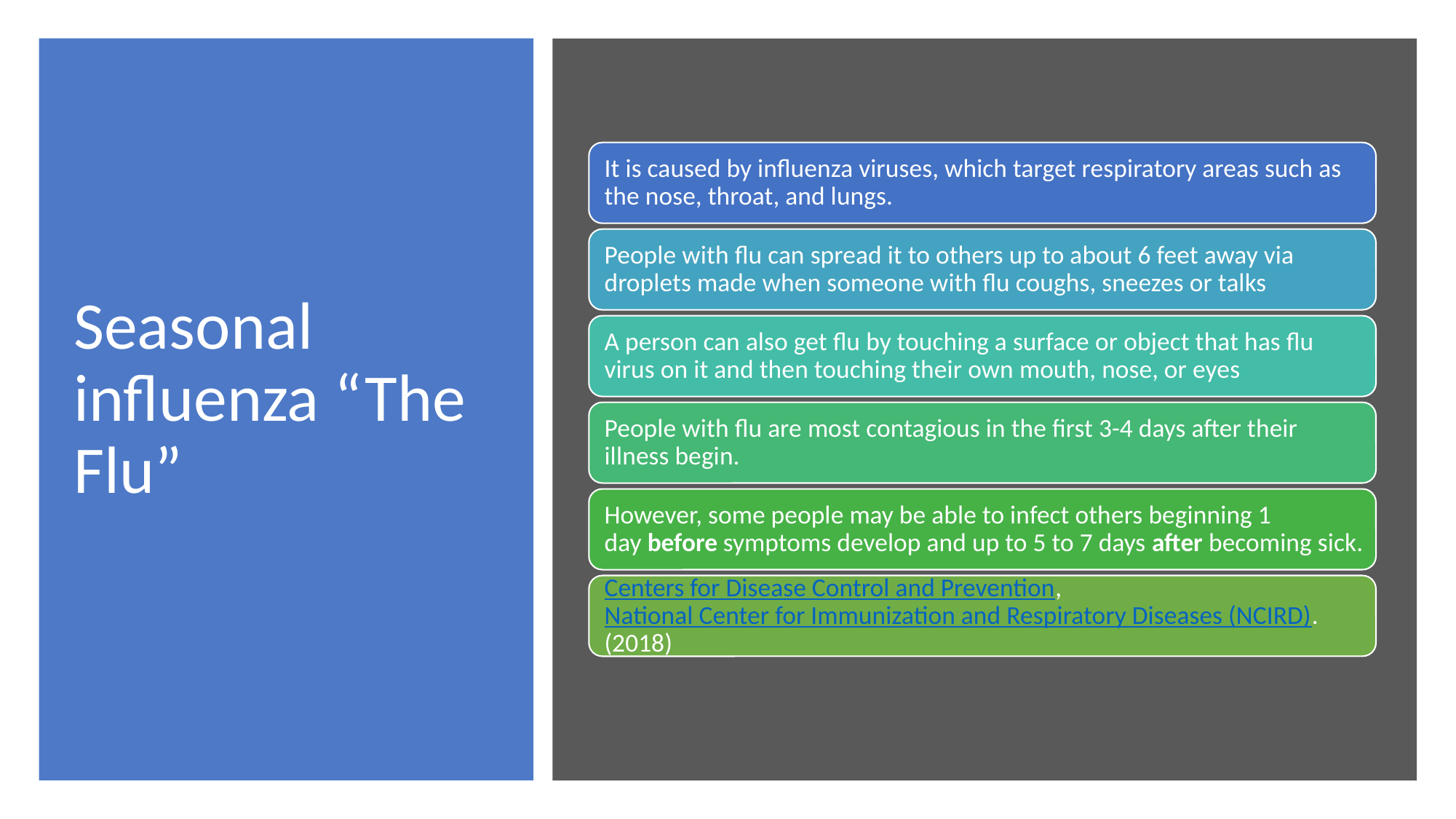

# Seasonal influenza “The Flu”
It is caused by influenza viruses, which target respiratory areas such as the nose, throat, and lungs.
People with flu can spread it to others up to about 6 feet away via droplets made when someone with flu coughs, sneezes or talks
A person can also get flu by touching a surface or object that has flu virus on it and then touching their own mouth, nose, or eyes
People with flu are most contagious in the first 3-4 days after their illness begin.
However, some people may be able to infect others beginning 1 day before symptoms develop and up to 5 to 7 days after becoming sick.
Centers for Disease Control and Prevention, National Center for Immunization and Respiratory Diseases (NCIRD). (2018)